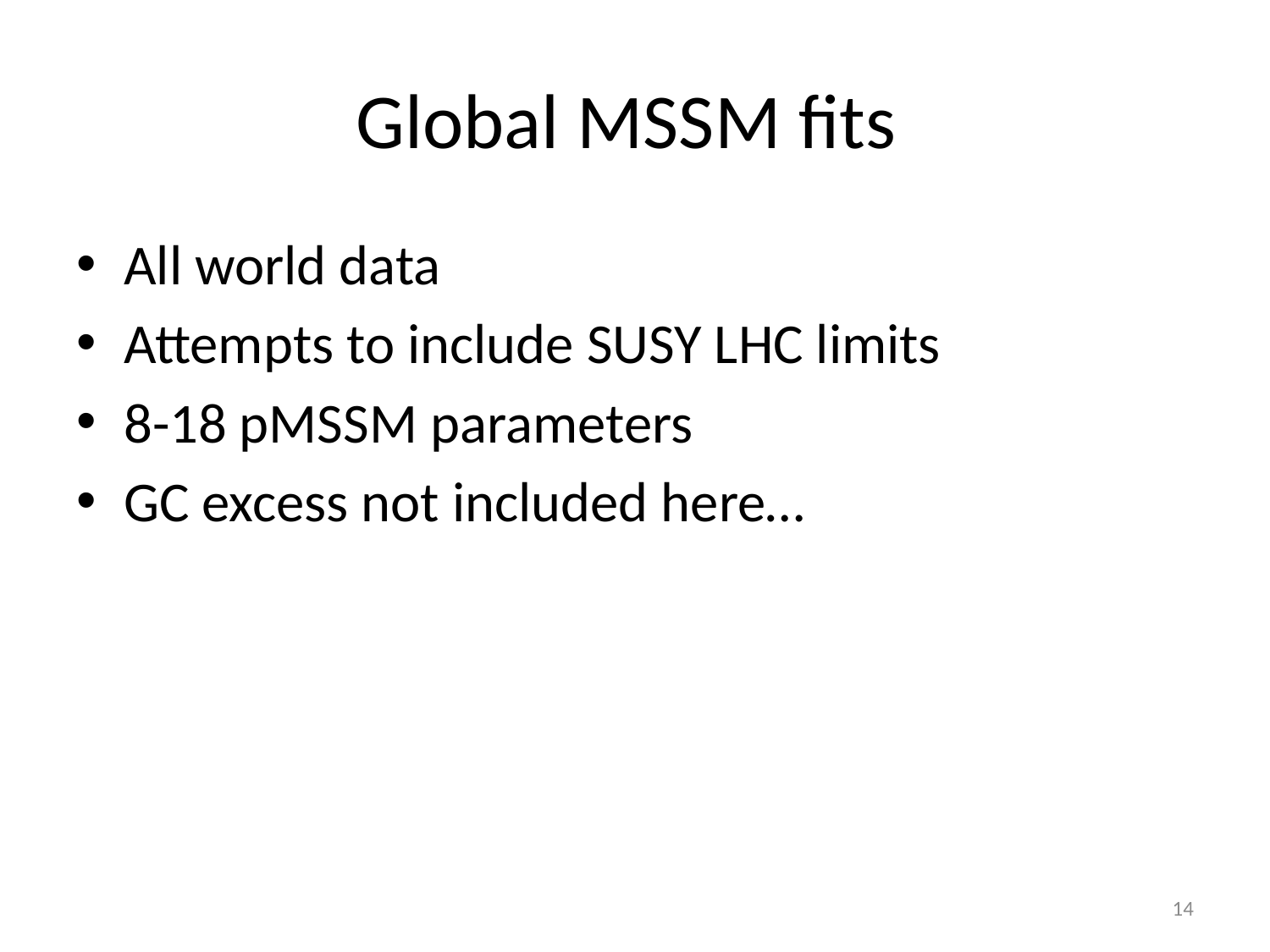

# Global MSSM fits
All world data
Attempts to include SUSY LHC limits
8-18 pMSSM parameters
GC excess not included here…
14